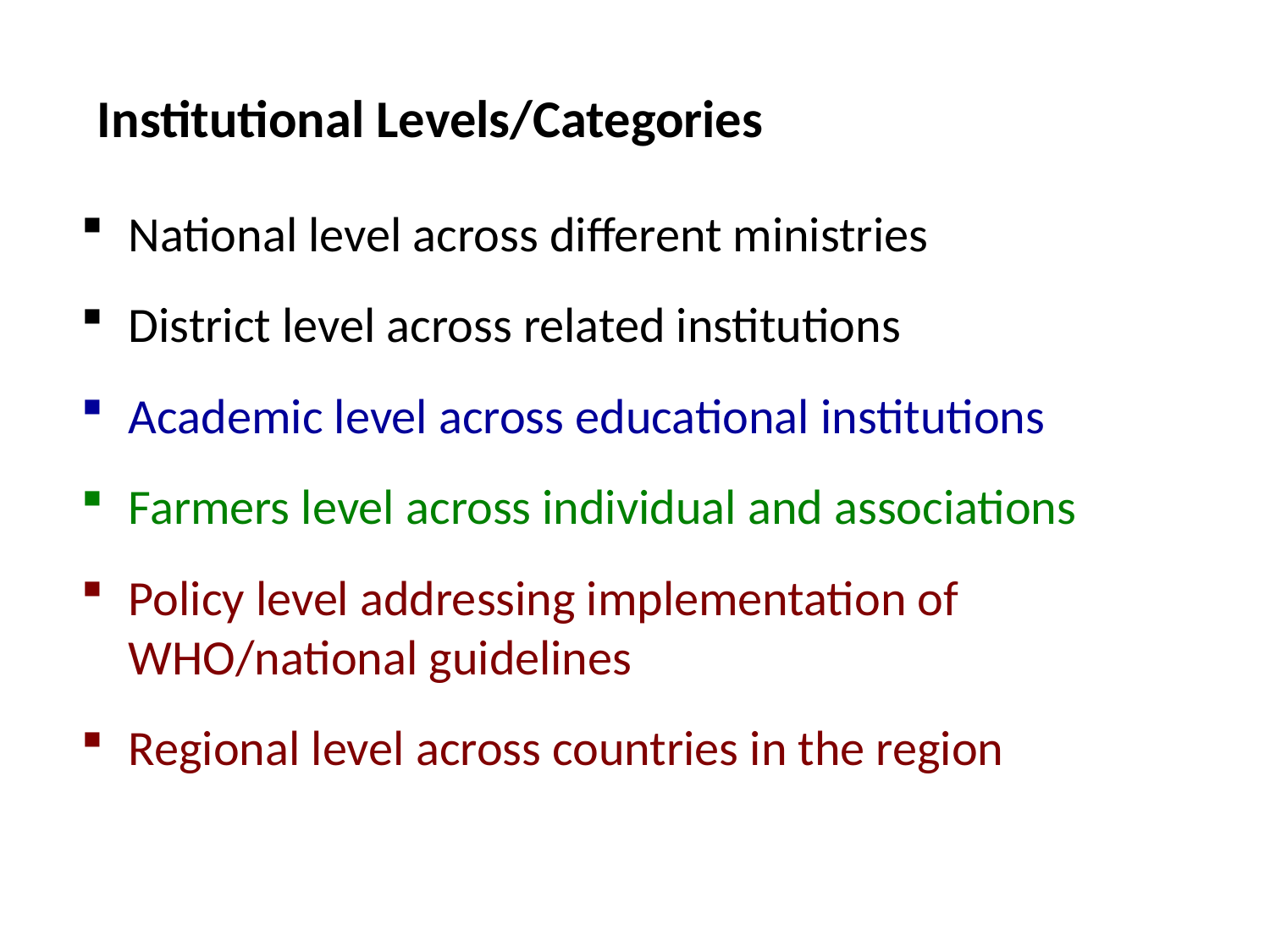

Institutional Levels/Categories
National level across different ministries
District level across related institutions
Academic level across educational institutions
Farmers level across individual and associations
Policy level addressing implementation of WHO/national guidelines
Regional level across countries in the region